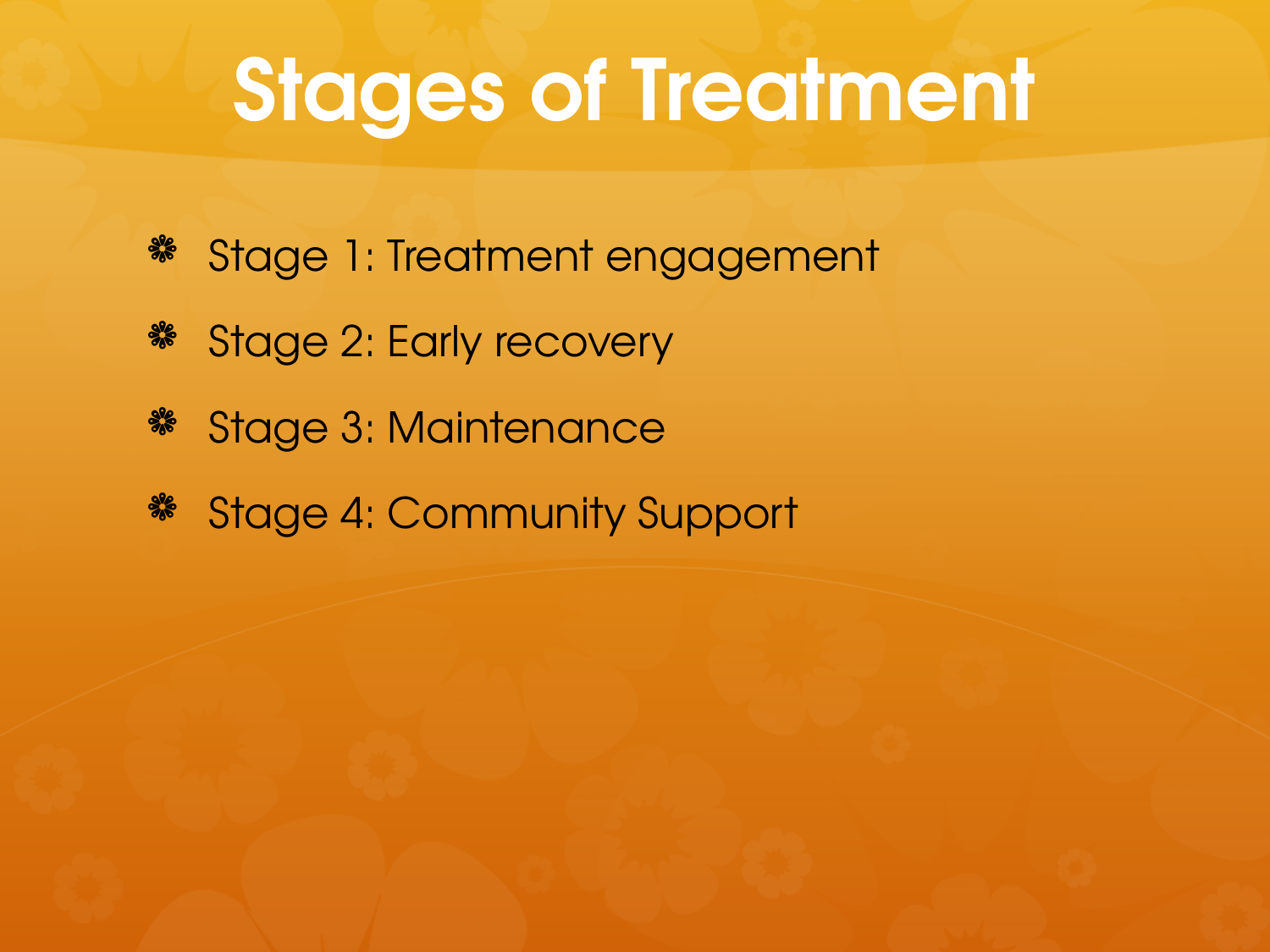

# Stages of Treatment
Stage 1: Treatment engagement
Stage 2: Early recovery
Stage 3: Maintenance
Stage 4: Community Support